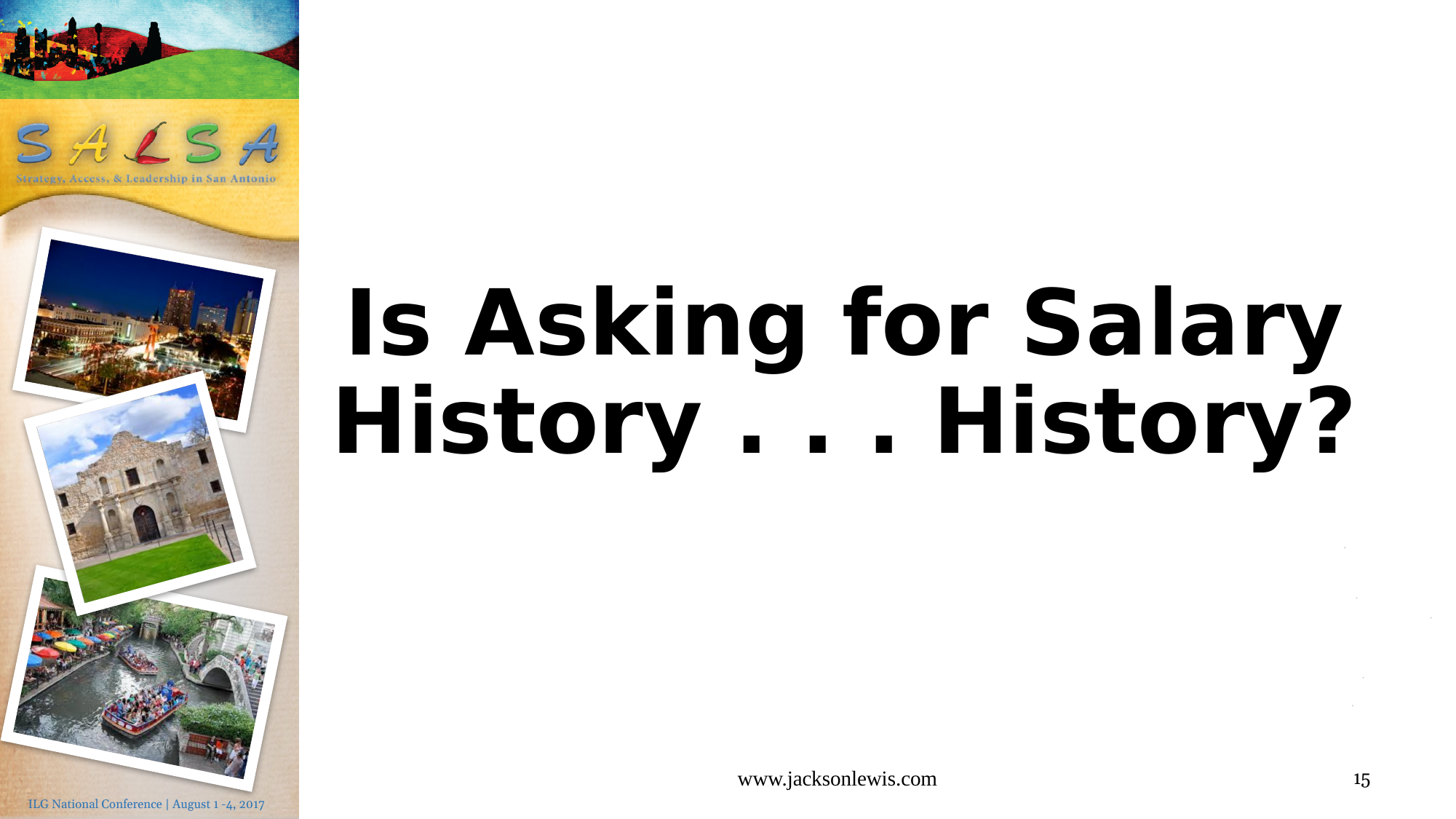

# Is Asking for Salary History . . . History?
www.jacksonlewis.com
15